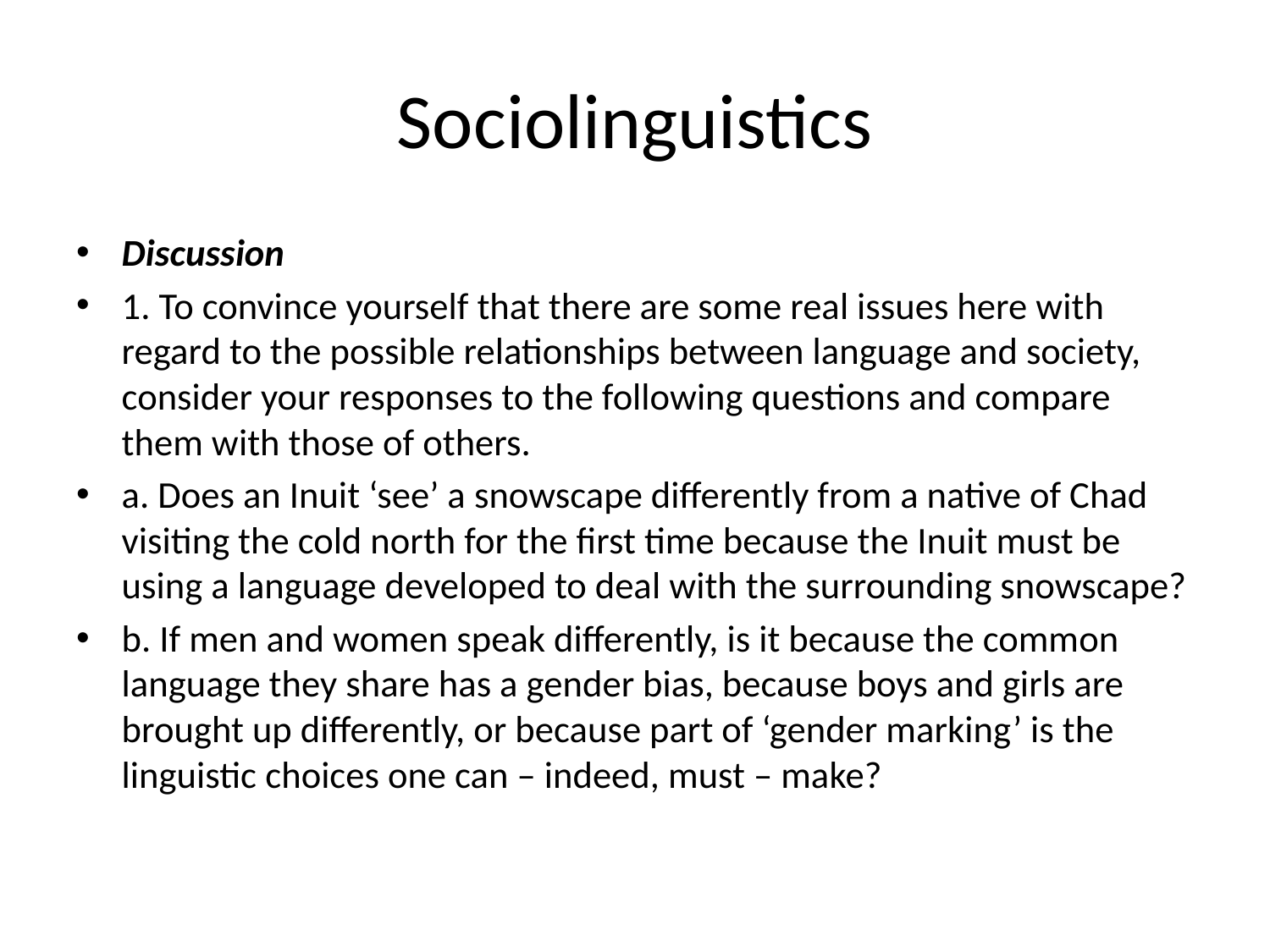

# Sociolinguistics
Discussion
1. To convince yourself that there are some real issues here with regard to the possible relationships between language and society, consider your responses to the following questions and compare them with those of others.
a. Does an Inuit ‘see’ a snowscape differently from a native of Chad visiting the cold north for the first time because the Inuit must be using a language developed to deal with the surrounding snowscape?
b. If men and women speak differently, is it because the common language they share has a gender bias, because boys and girls are brought up differently, or because part of ‘gender marking’ is the linguistic choices one can – indeed, must – make?